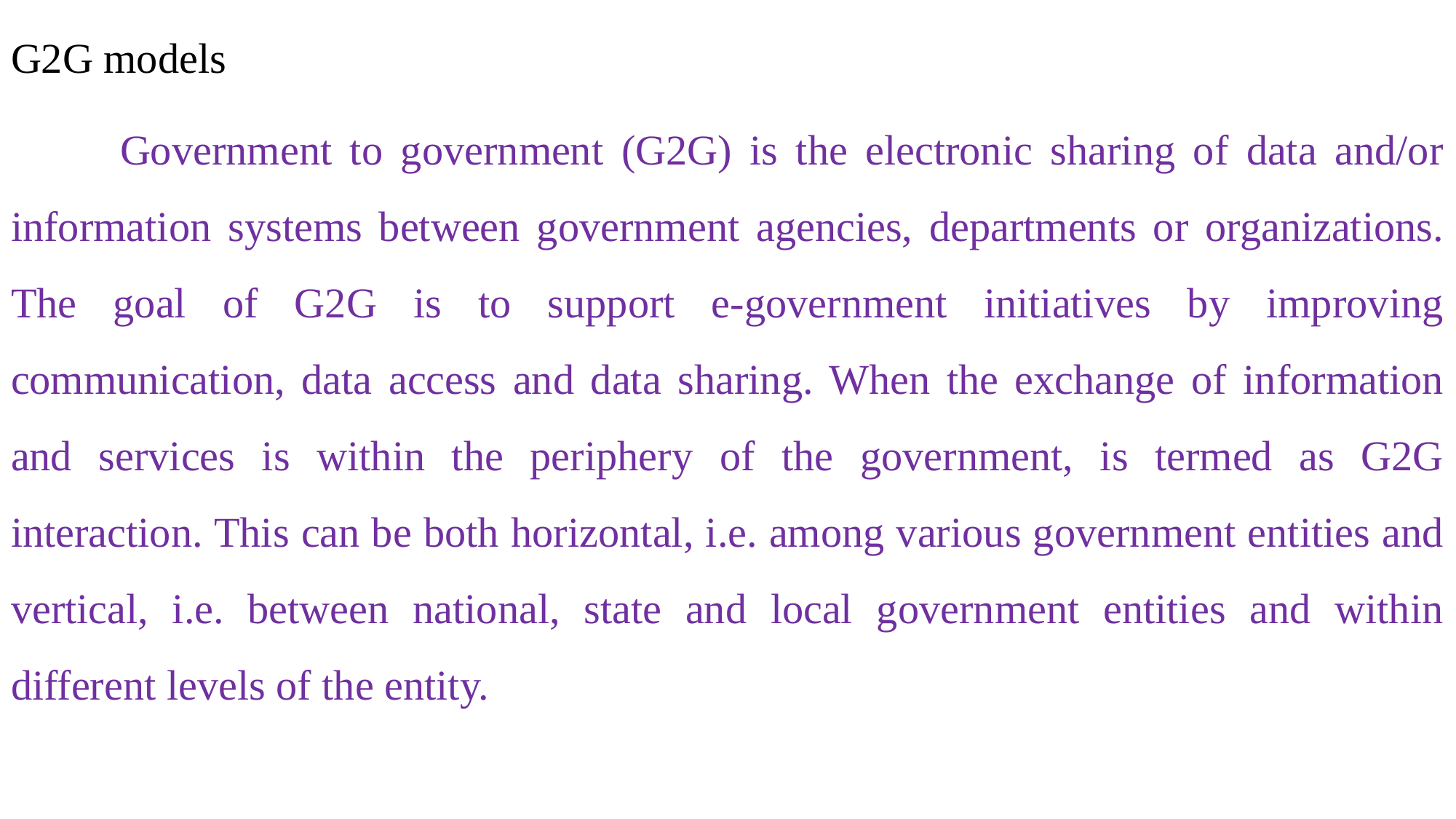

G2G models
	Government to government (G2G) is the electronic sharing of data and/or information systems between government agencies, departments or organizations. The goal of G2G is to support e-government initiatives by improving communication, data access and data sharing. When the exchange of information and services is within the periphery of the government, is termed as G2G interaction. This can be both horizontal, i.e. among various government entities and vertical, i.e. between national, state and local government entities and within different levels of the entity.